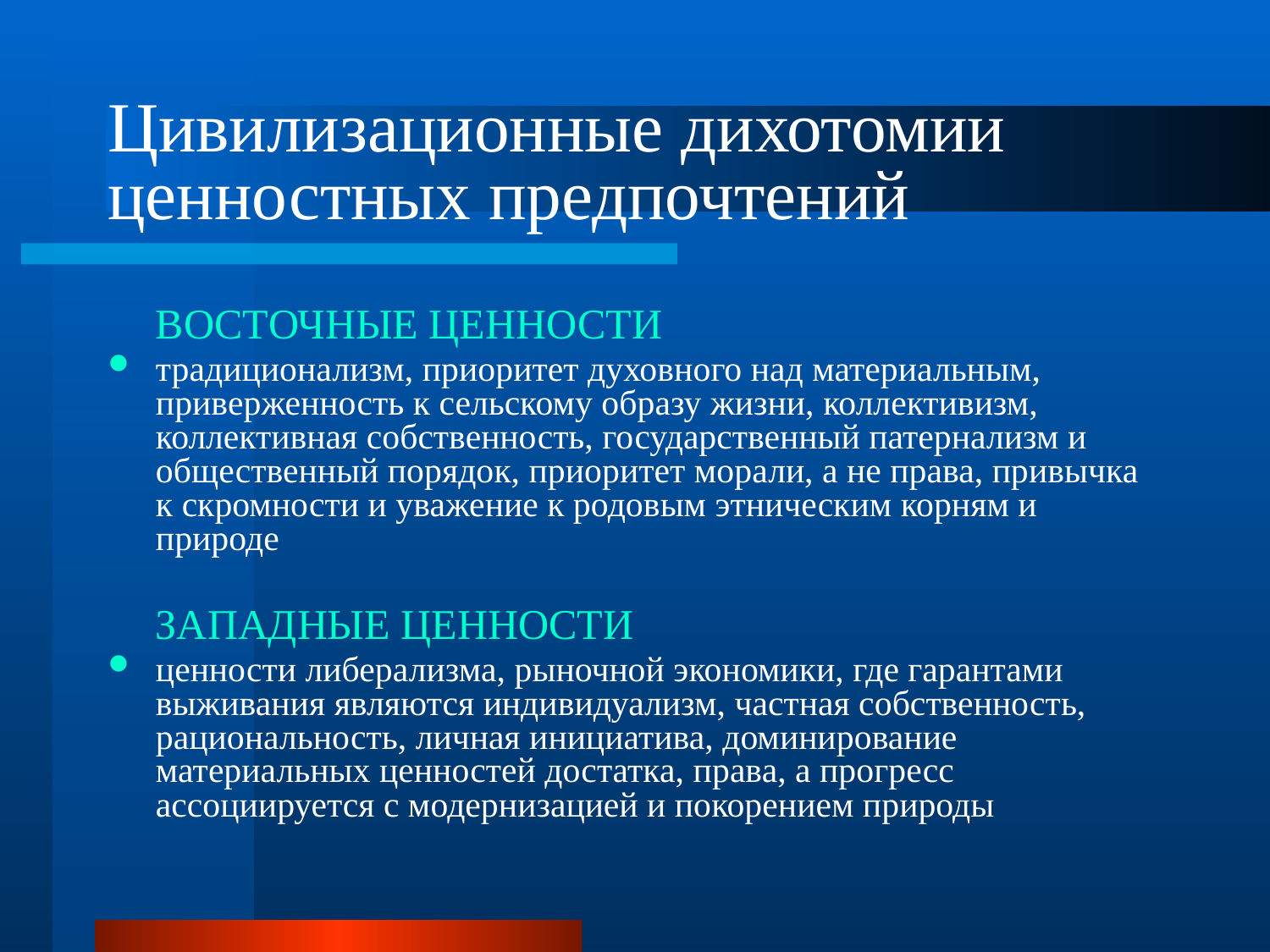

# Цивилизационные дихотомии ценностных предпочтений

	ВОСТОЧНЫЕ ЦЕННОСТИ
традиционализм, приоритет духовного над материальным, приверженность к сельскому образу жизни, коллективизм, коллективная собственность, государственный патернализм и общественный порядок, приоритет морали, а не права, привычка к скромности и уважение к родовым этническим корням и природе

	ЗАПАДНЫЕ ЦЕННОСТИ
ценности либерализма, рыночной экономики, где гарантами выживания являются индивидуализм, частная собственность, рациональность, личная инициатива, доминирование материальных ценностей достатка, права, а прогресс ассоциируется с модернизацией и покорением природы